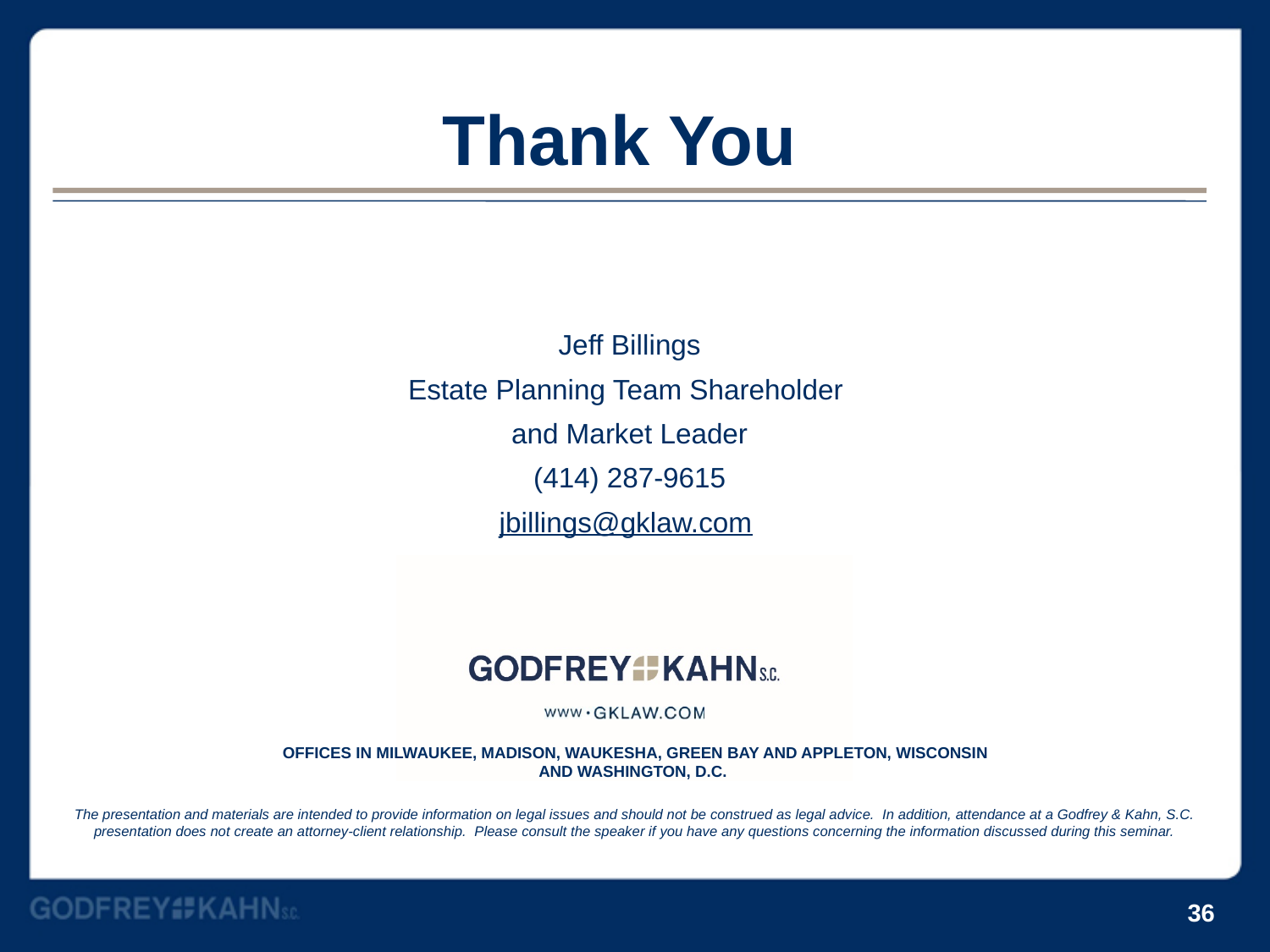

Jeff Billings
Estate Planning Team Shareholder
and Market Leader
(414) 287-9615
jbillings@gklaw.com

36